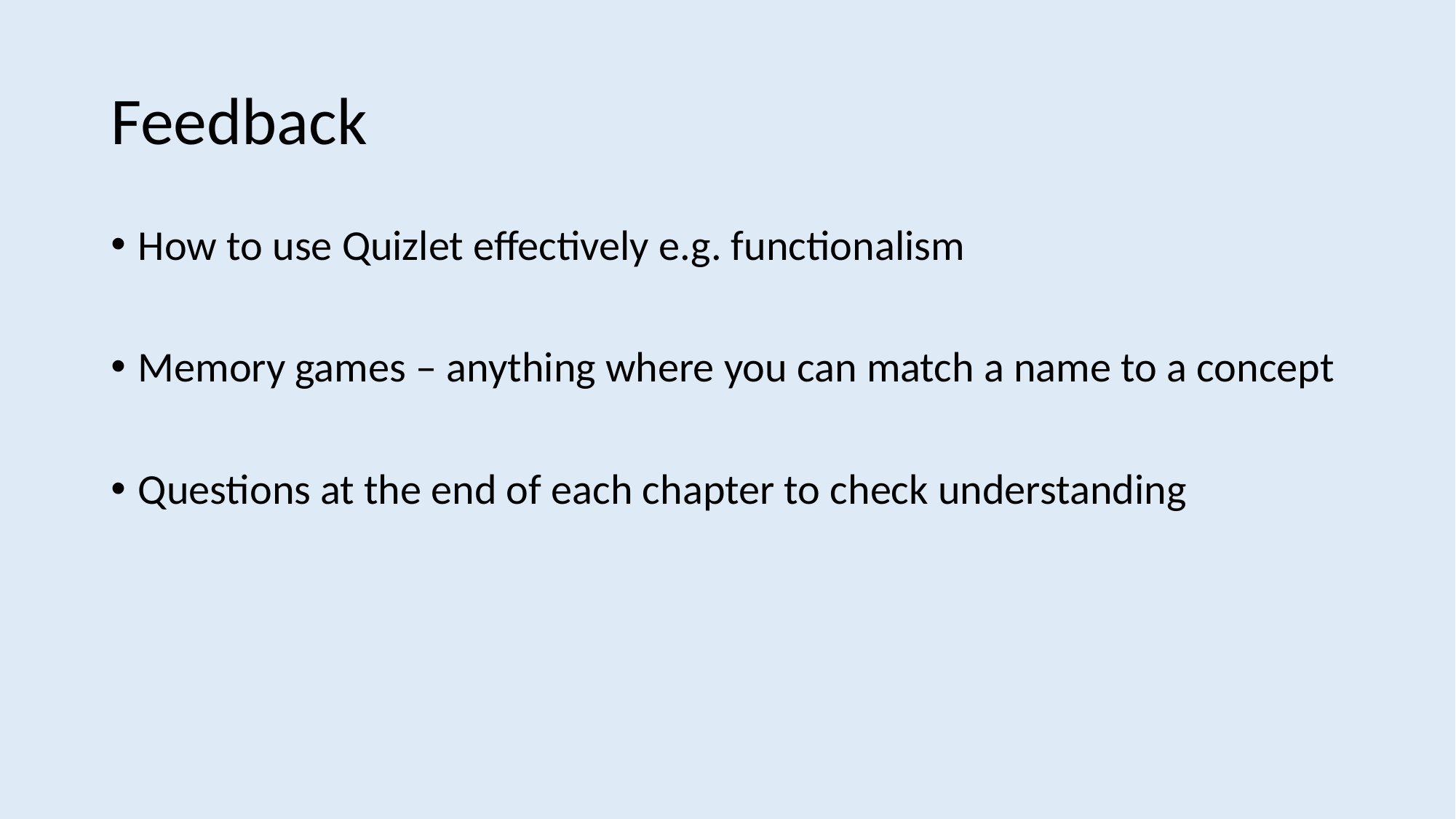

# Feedback
How to use Quizlet effectively e.g. functionalism

Memory games – anything where you can match a name to a concept

Questions at the end of each chapter to check understanding